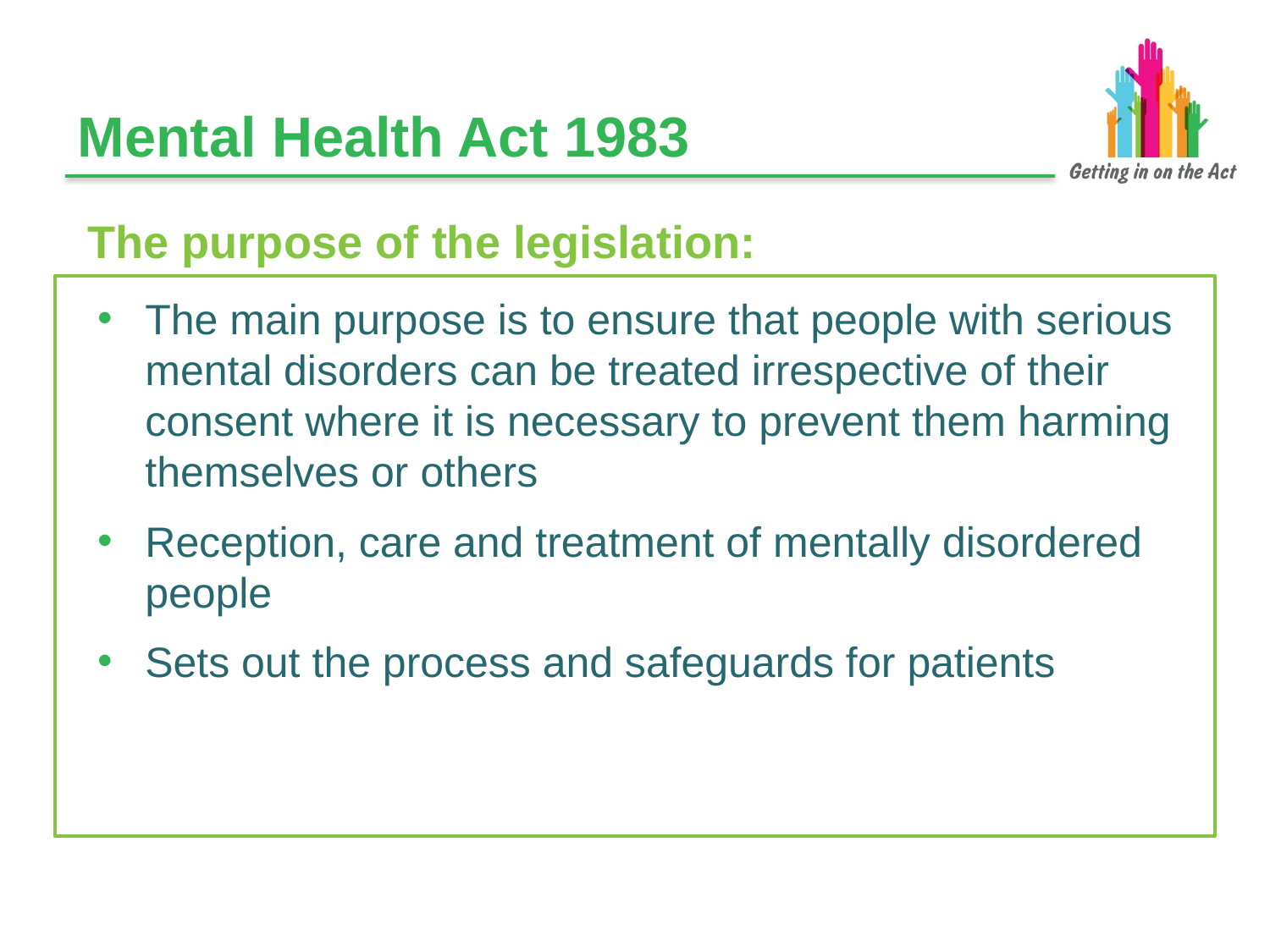

# Mental Health Act 1983
The purpose of the legislation:

The main purpose is to ensure that people with serious mental disorders can be treated irrespective of their consent where it is necessary to prevent them harming themselves or others
Reception, care and treatment of mentally disordered people
Sets out the process and safeguards for patients